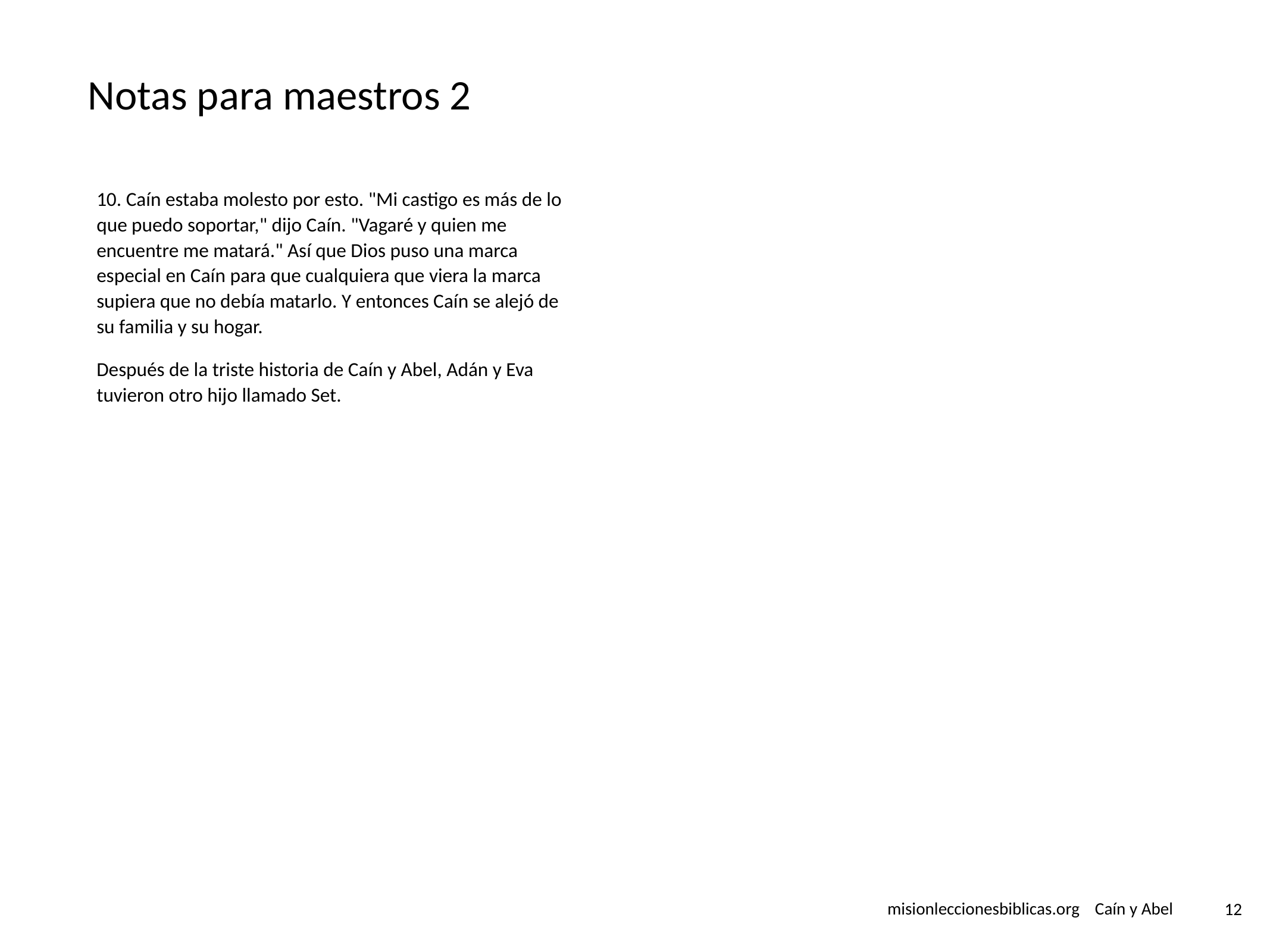

# Notas para maestros 2
10. Caín estaba molesto por esto. "Mi castigo es más de lo que puedo soportar," dijo Caín. "Vagaré y quien me encuentre me matará." Así que Dios puso una marca especial en Caín para que cualquiera que viera la marca supiera que no debía matarlo. Y entonces Caín se alejó de su familia y su hogar.
Después de la triste historia de Caín y Abel, Adán y Eva tuvieron otro hijo llamado Set.

    misionleccionesbiblicas.org    Caín y Abel
12